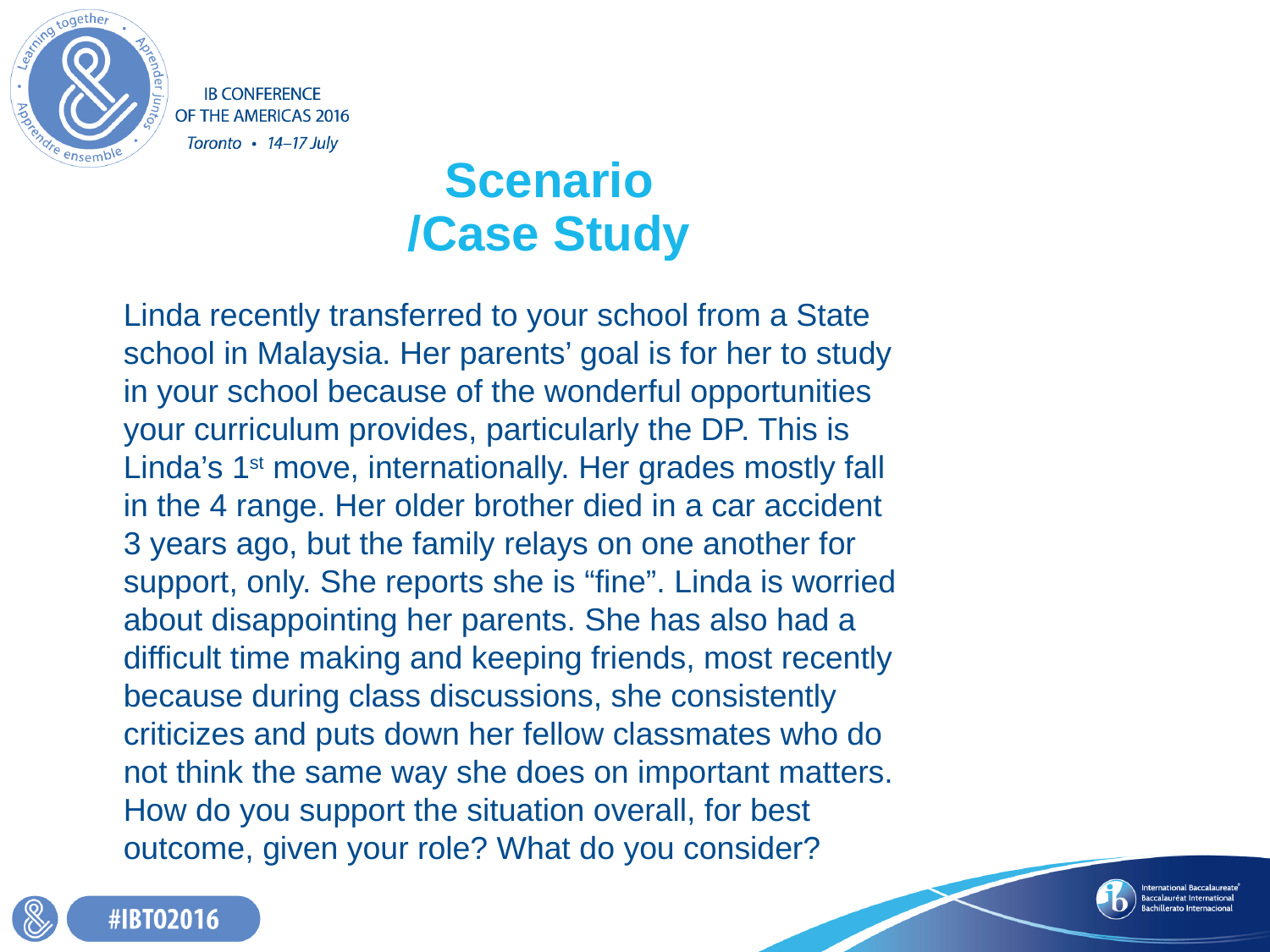

# Scenario /Case Study
Linda recently transferred to your school from a State school in Malaysia. Her parents’ goal is for her to study in your school because of the wonderful opportunities your curriculum provides, particularly the DP. This is Linda’s 1st move, internationally. Her grades mostly fall in the 4 range. Her older brother died in a car accident 3 years ago, but the family relays on one another for support, only. She reports she is “fine”. Linda is worried about disappointing her parents. She has also had a difficult time making and keeping friends, most recently because during class discussions, she consistently criticizes and puts down her fellow classmates who do not think the same way she does on important matters. How do you support the situation overall, for best outcome, given your role? What do you consider?